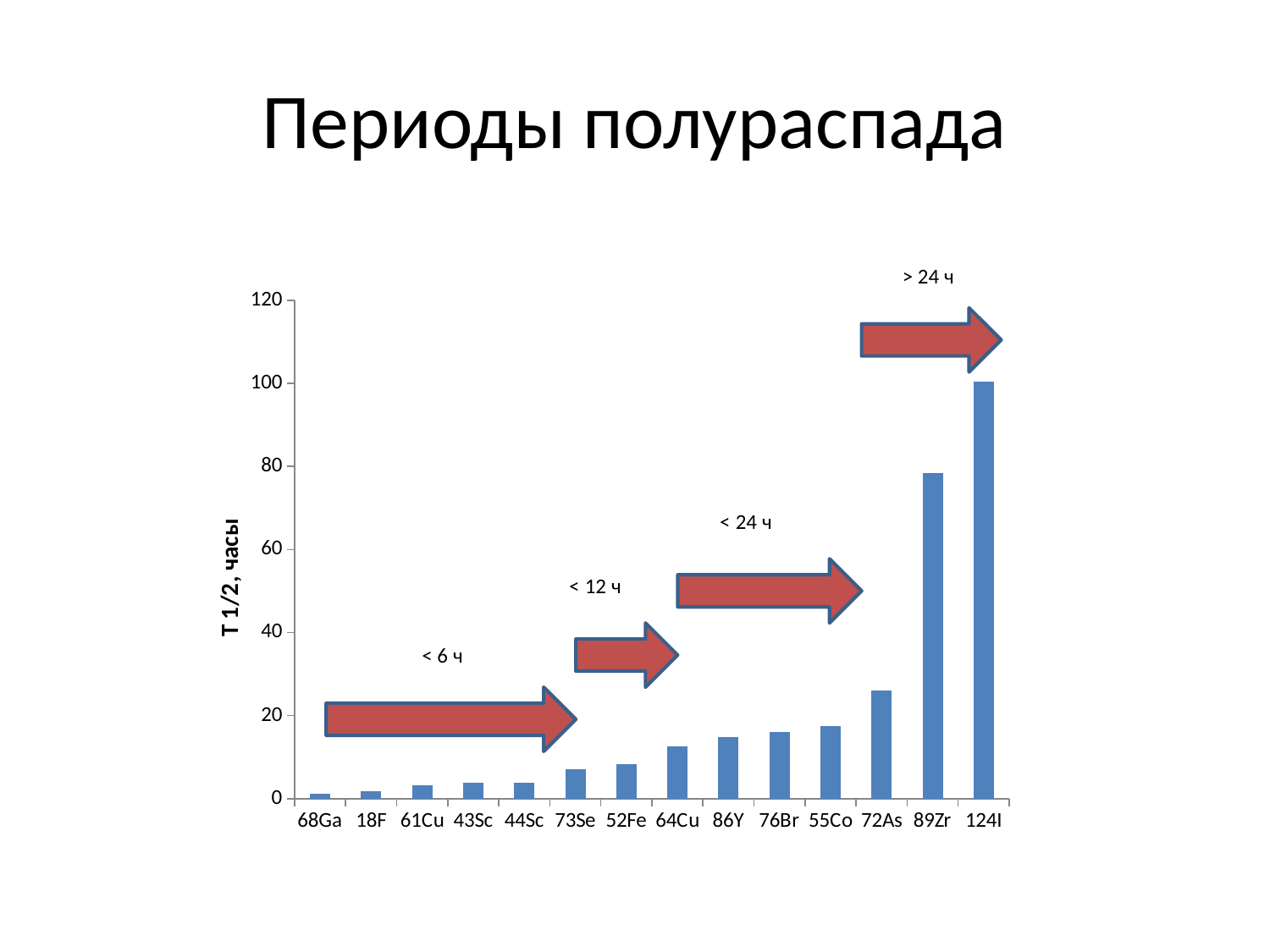

# Периоды полураспада
> 24 ч

### Chart

| Category | T1/2 |
|---|---|
| 68Ga | 1.1266666666666665 |
| 18F | 1.8333333333333333 |
| 61Cu | 3.3 |
| 43Sc | 3.89 |
| 44Sc | 3.93 |
| 73Se | 7.1 |
| 52Fe | 8.3 |
| 64Cu | 12.7 |
| 86Y | 14.74 |
| 76Br | 16.0 |
| 55Co | 17.5 |
| 72As | 26.0 |
| 89Zr | 78.4 |
| 124I | 100.32 |

< 6 ч